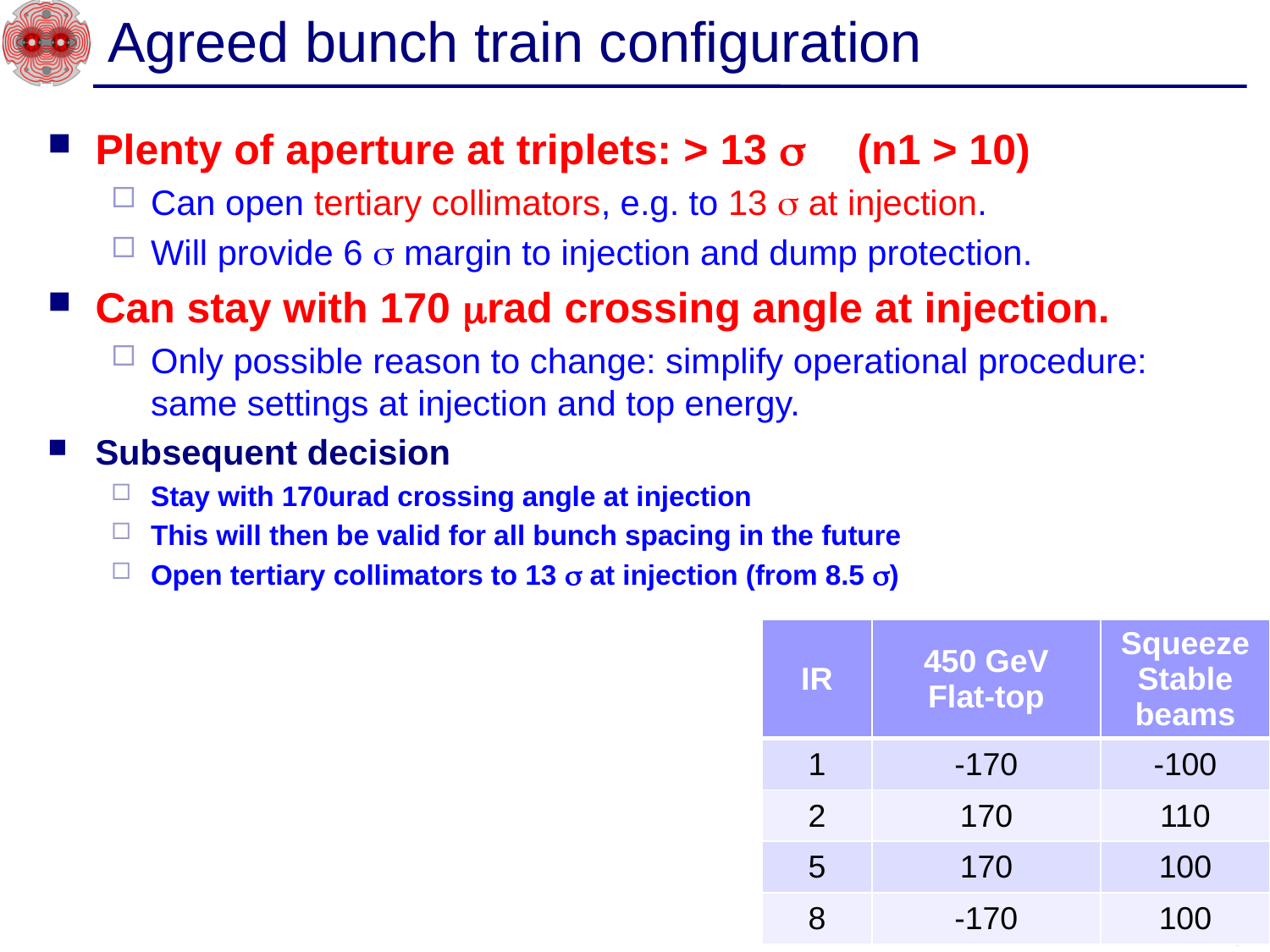

# Agreed bunch train configuration
Plenty of aperture at triplets: > 13 σ	(n1 > 10)
Can open tertiary collimators, e.g. to 13 σ at injection.
Will provide 6 σ margin to injection and dump protection.
Can stay with 170 μrad crossing angle at injection.
Only possible reason to change: simplify operational procedure: same settings at injection and top energy.
Subsequent decision
Stay with 170urad crossing angle at injection
This will then be valid for all bunch spacing in the future
Open tertiary collimators to 13 σ at injection (from 8.5 σ)

| IR | 450 GeV Flat-top | Squeeze Stable beams |
| --- | --- | --- |
| 1 | -170 | -100 |
| 2 | 170 | 110 |
| 5 | 170 | 100 |
| 8 | -170 | 100 |
15